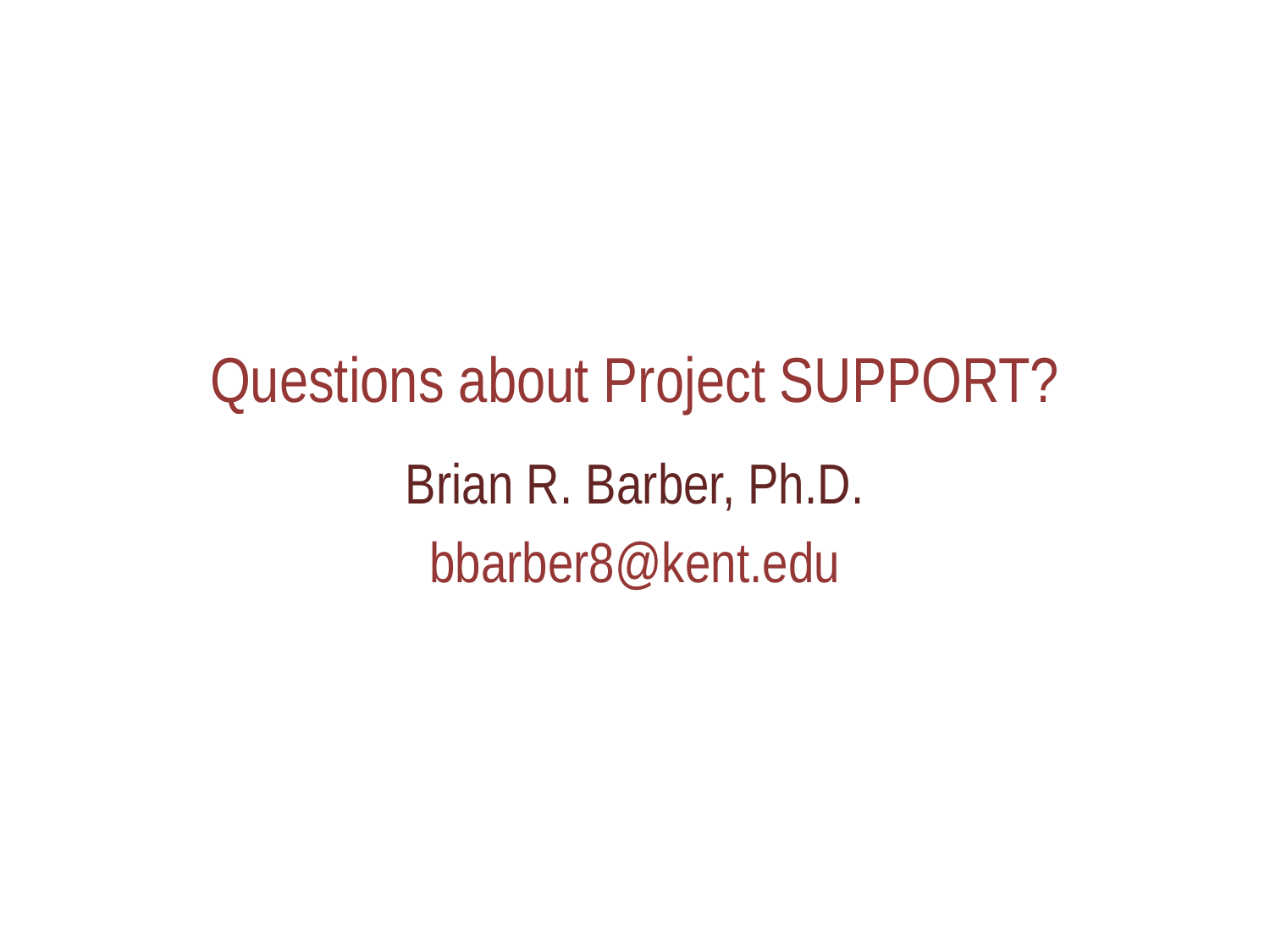

# Questions about Project SUPPORT?
Brian R. Barber, Ph.D.
bbarber8@kent.edu